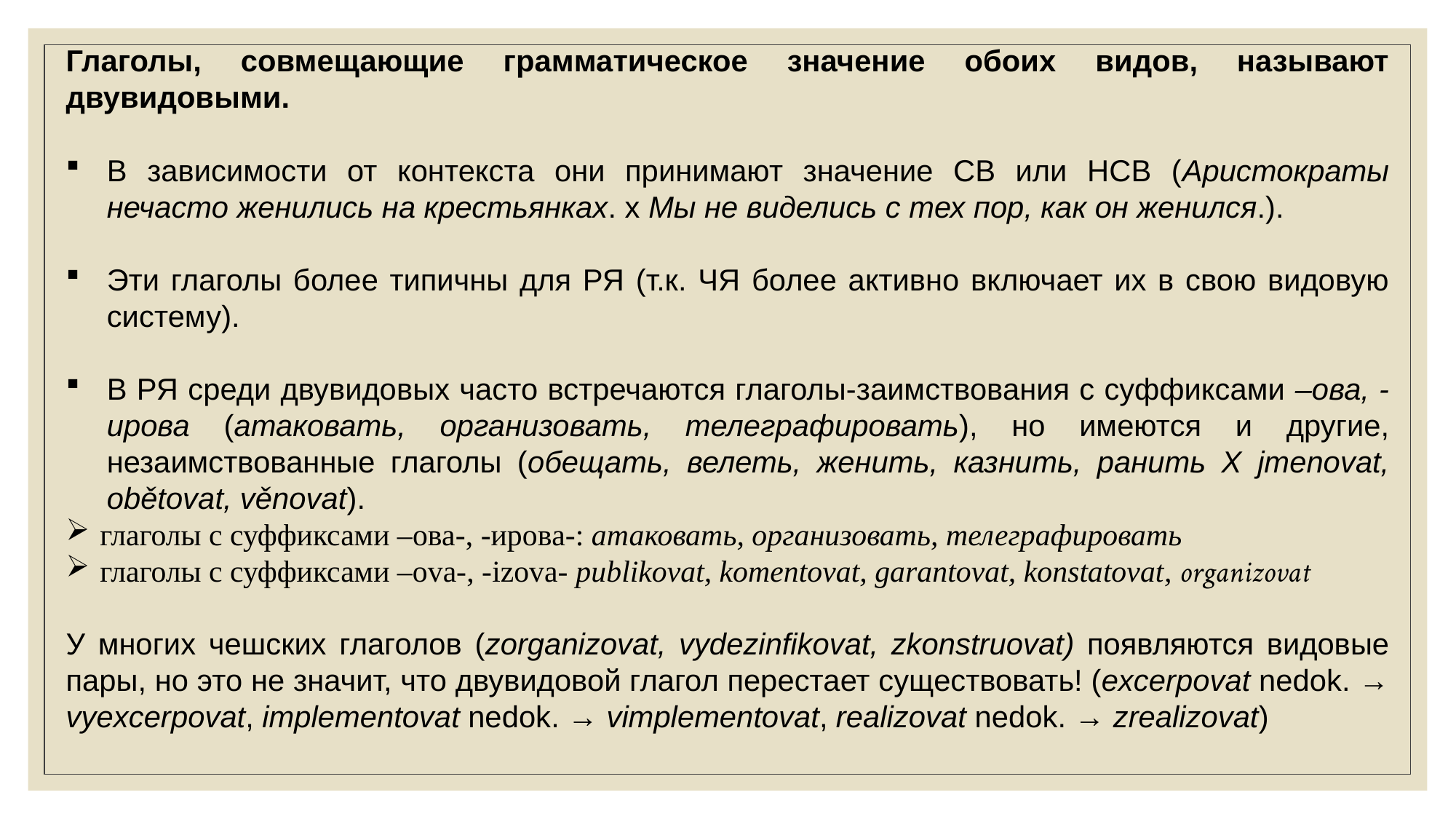

Глаголы, совмещающие грамматическое значение обоих видов, называют двувидовыми.

В зависимости от контекста они принимают значение СВ или НСВ (Аристократы нечасто женились на крестьянках. х Мы не виделись с тех пор, как он женился.).

Эти глаголы более типичны для РЯ (т.к. ЧЯ более активно включает их в свою видовую систему).

В РЯ среди двувидовых часто встречаются глаголы-заимствования с суффиксами –ова, -ирова (атаковать, организовать, телеграфировать), но имеются и другие, незаимствованные глаголы (обещать, велеть, женить, казнить, ранить Х jmenovat, obětovat, věnovat).
глаголы с суффиксами –ова-, -ирова-: атаковать, организовать, телеграфировать
глаголы с суффиксами –ova-, -izova- publikovat, komentovat, garantovat, konstatovat, organizovat

У многих чешских глаголов (zorganizovat, vydezinfikovat, zkonstruovat) появляются видовые пары, но это не значит, что двувидовой глагол перестает существовать! (excerpovat nedok. → vyexcerpovat, implementovat nedok. → vimplementovat, realizovat nedok. → zrealizovat)